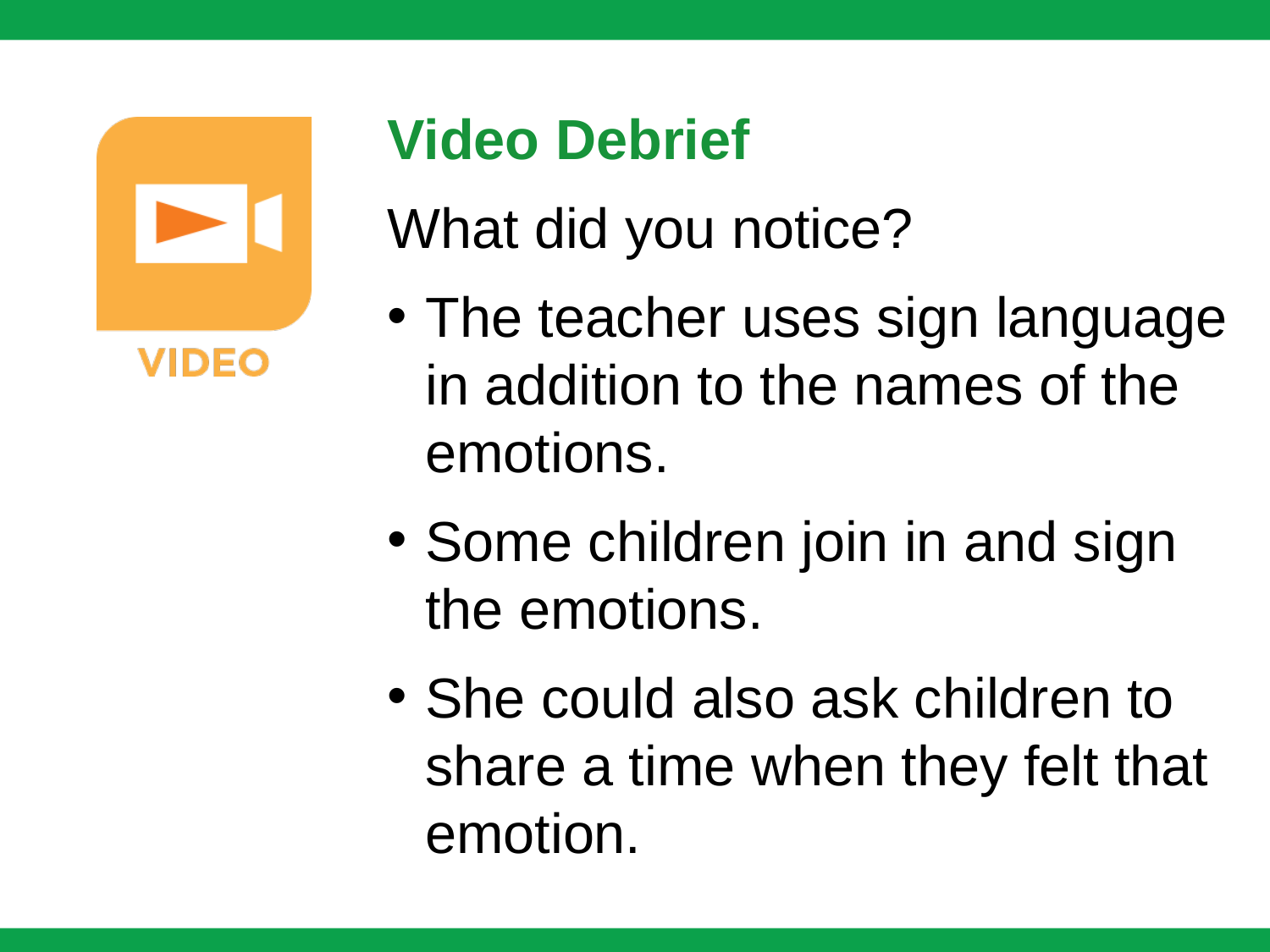

Video Debrief
What did you notice?
The teacher uses sign language in addition to the names of the emotions.
Some children join in and sign the emotions.
She could also ask children to share a time when they felt that emotion.